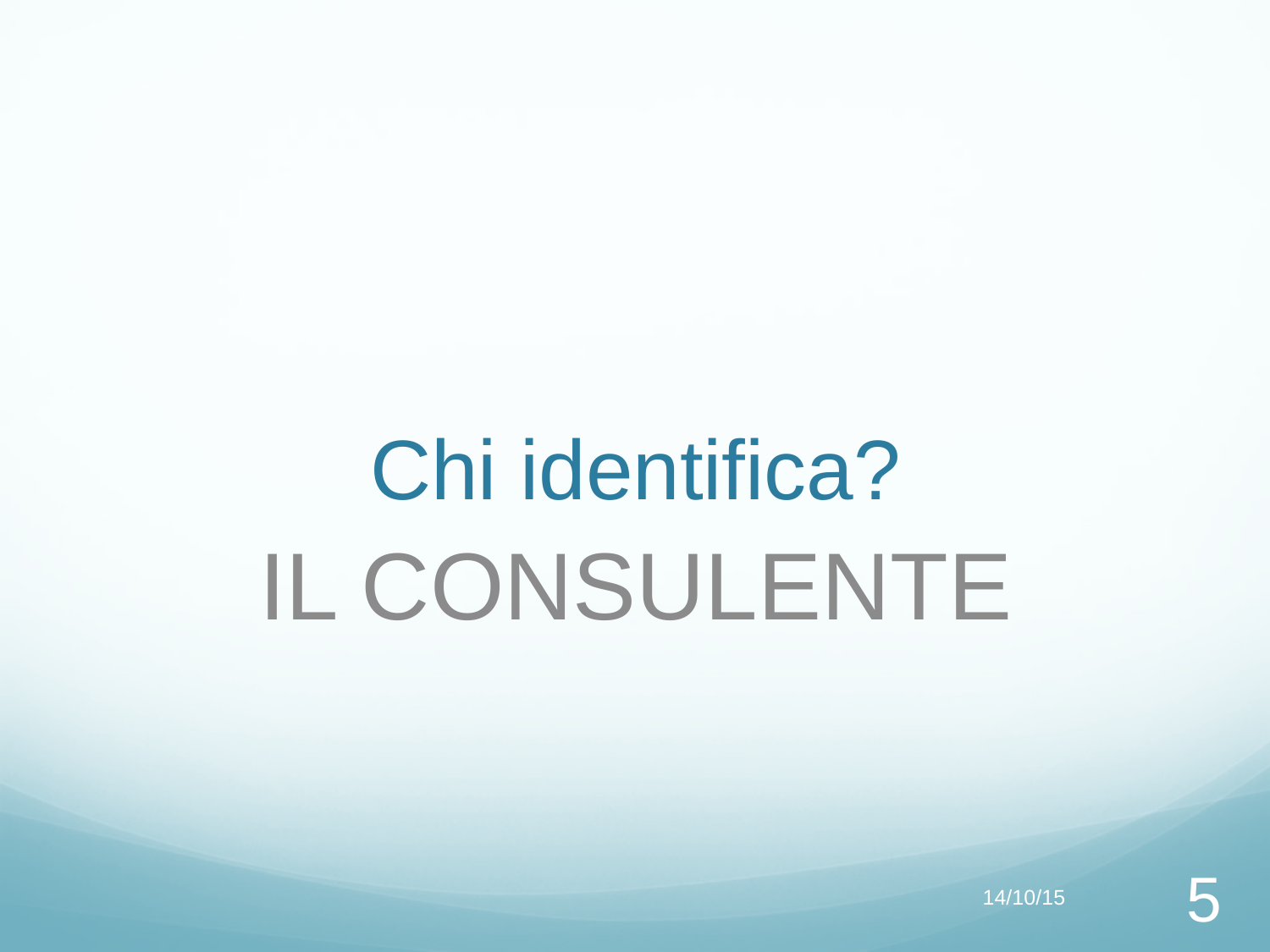

# Chi identifica?
IL CONSULENTE

14/10/15
5